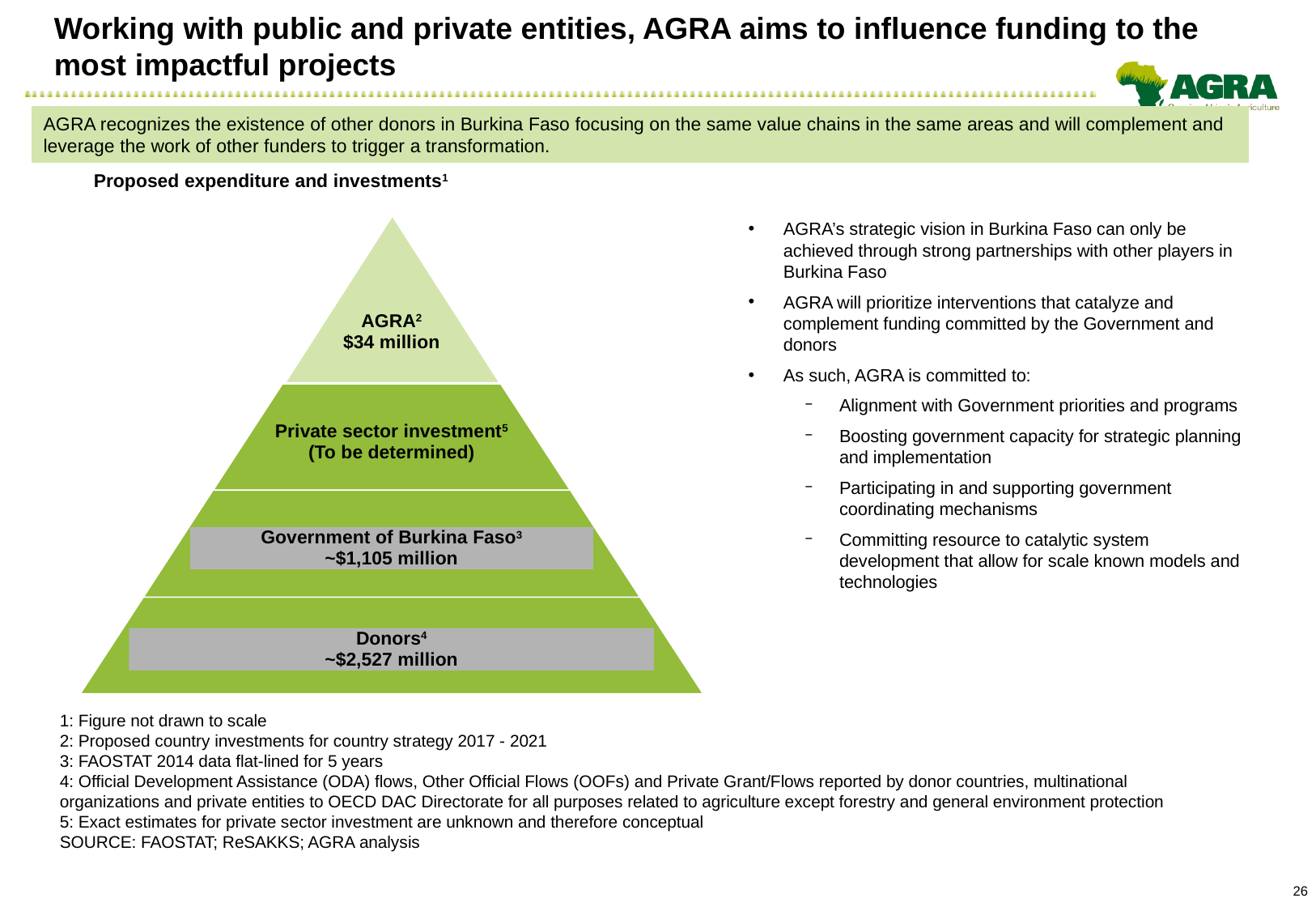

# Working with public and private entities, AGRA aims to influence funding to the most impactful projects
AGRA recognizes the existence of other donors in Burkina Faso focusing on the same value chains in the same areas and will complement and leverage the work of other funders to trigger a transformation.
Proposed expenditure and investments1
AGRA’s strategic vision in Burkina Faso can only be achieved through strong partnerships with other players in Burkina Faso
AGRA will prioritize interventions that catalyze and complement funding committed by the Government and donors
As such, AGRA is committed to:
Alignment with Government priorities and programs
Boosting government capacity for strategic planning and implementation
Participating in and supporting government coordinating mechanisms
Committing resource to catalytic system development that allow for scale known models and technologies

Donors4
~$2,527 million

Government of Burkina Faso3
~$1,105 million

Private sector investment5
(To be determined)

AGRA2
$34 million
1: Figure not drawn to scale
2: Proposed country investments for country strategy 2017 - 2021
3: FAOSTAT 2014 data flat-lined for 5 years
4: Official Development Assistance (ODA) flows, Other Official Flows (OOFs) and Private Grant/Flows reported by donor countries, multinational organizations and private entities to OECD DAC Directorate for all purposes related to agriculture except forestry and general environment protection
5: Exact estimates for private sector investment are unknown and therefore conceptual
SOURCE: FAOSTAT; ReSAKKS; AGRA analysis